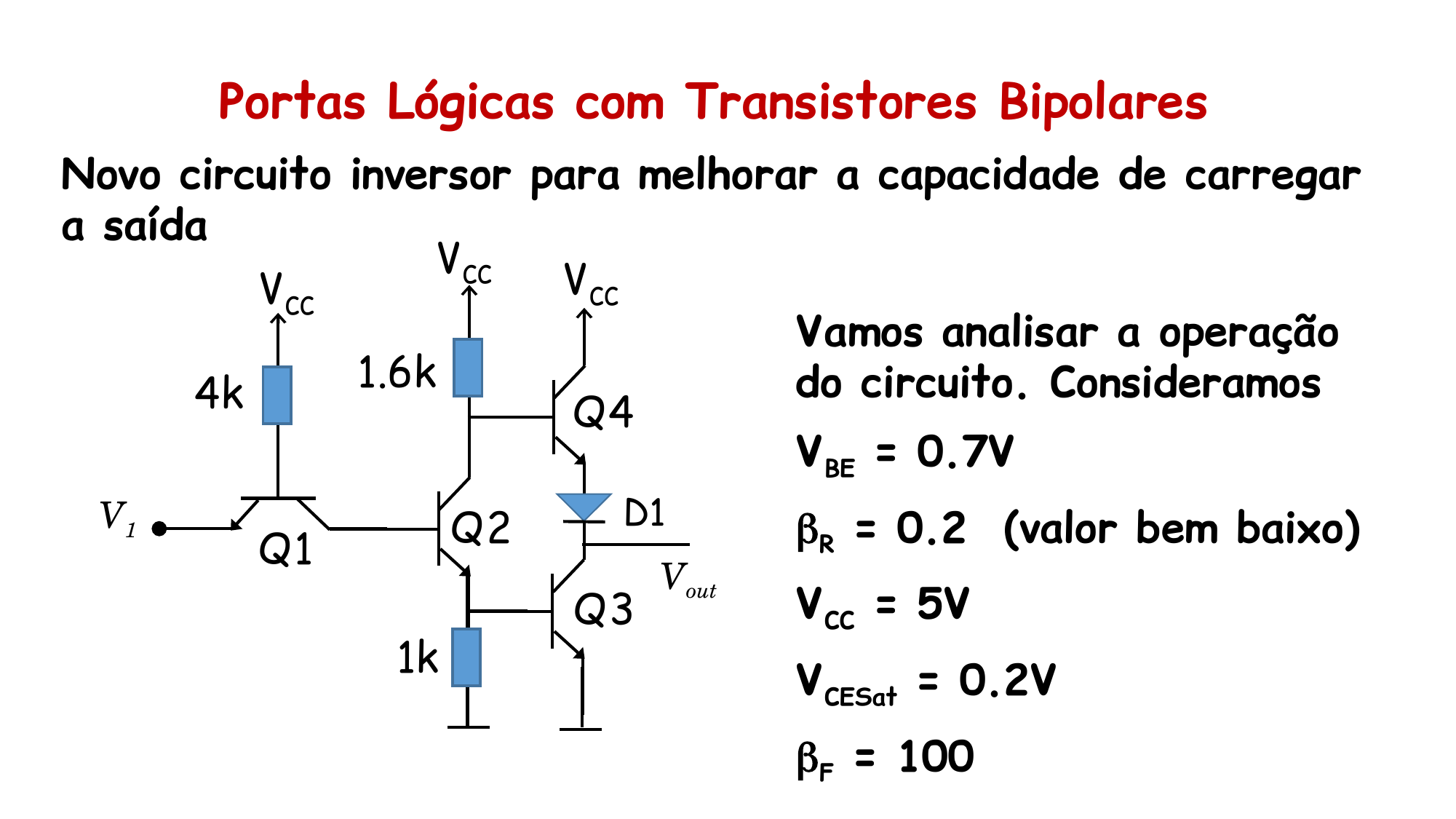

Portas Lógicas com Transistores Bipolares
Novo circuito inversor para melhorar a capacidade de carregar a saída
VCC
VCC
VCC
Vamos analisar a operação do circuito. Consideramos
VBE = 0.7V
βR = 0.2  (valor bem baixo)
VCC = 5V
VCESat = 0.2V
βF = 100
1.6k

4k

Q4

D1
V1
Q2
Q1
Vout
Q3
1k

849